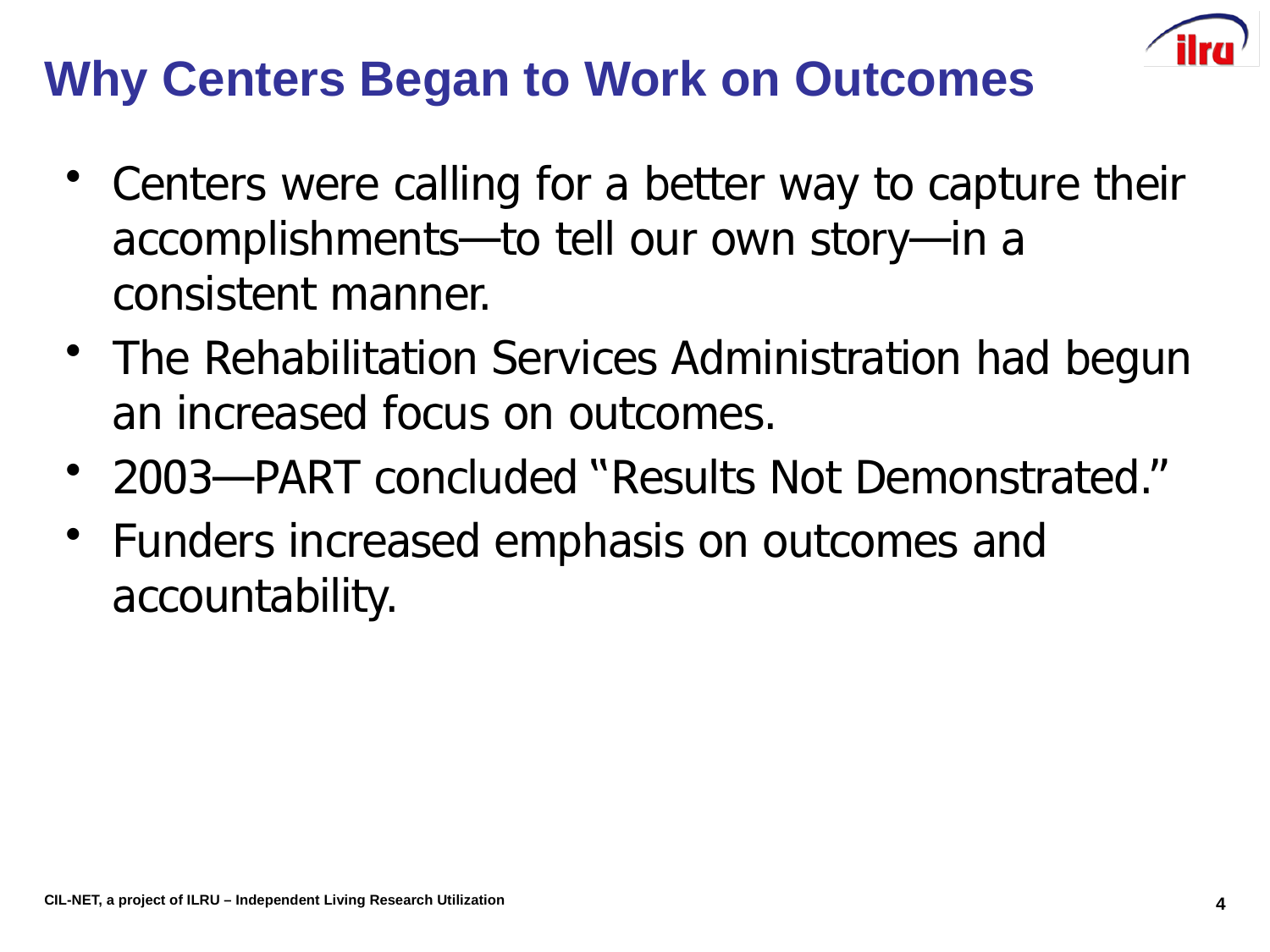

# Why Centers Began to Work on Outcomes
Centers were calling for a better way to capture their accomplishments—to tell our own story—in a consistent manner.
The Rehabilitation Services Administration had begun an increased focus on outcomes.
2003—PART concluded “Results Not Demonstrated.”
Funders increased emphasis on outcomes and accountability.
4